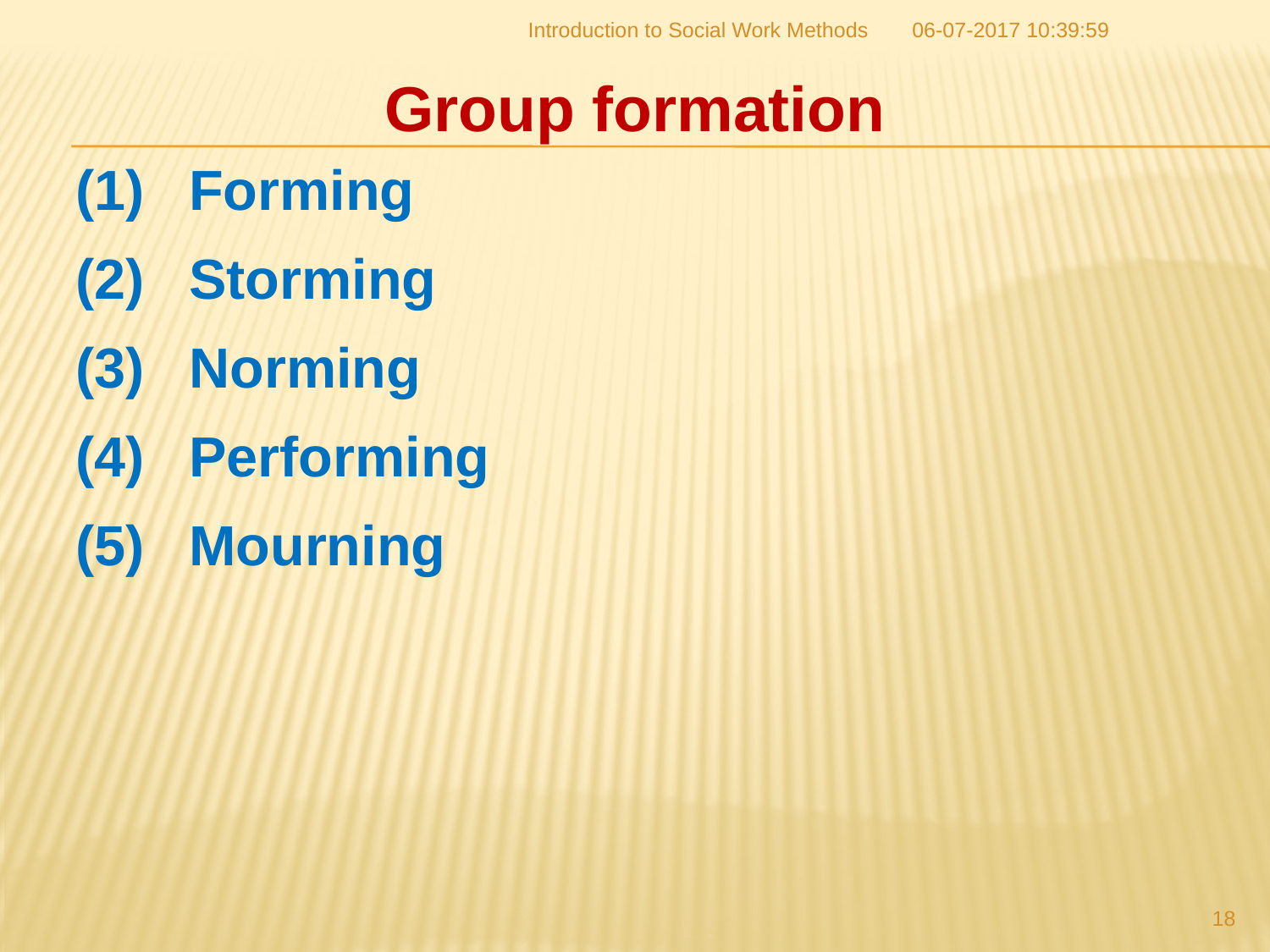

Introduction to Social Work Methods
06-07-2017 10:39:59
Group formation
Forming
Storming
Norming
Performing
Mourning
18